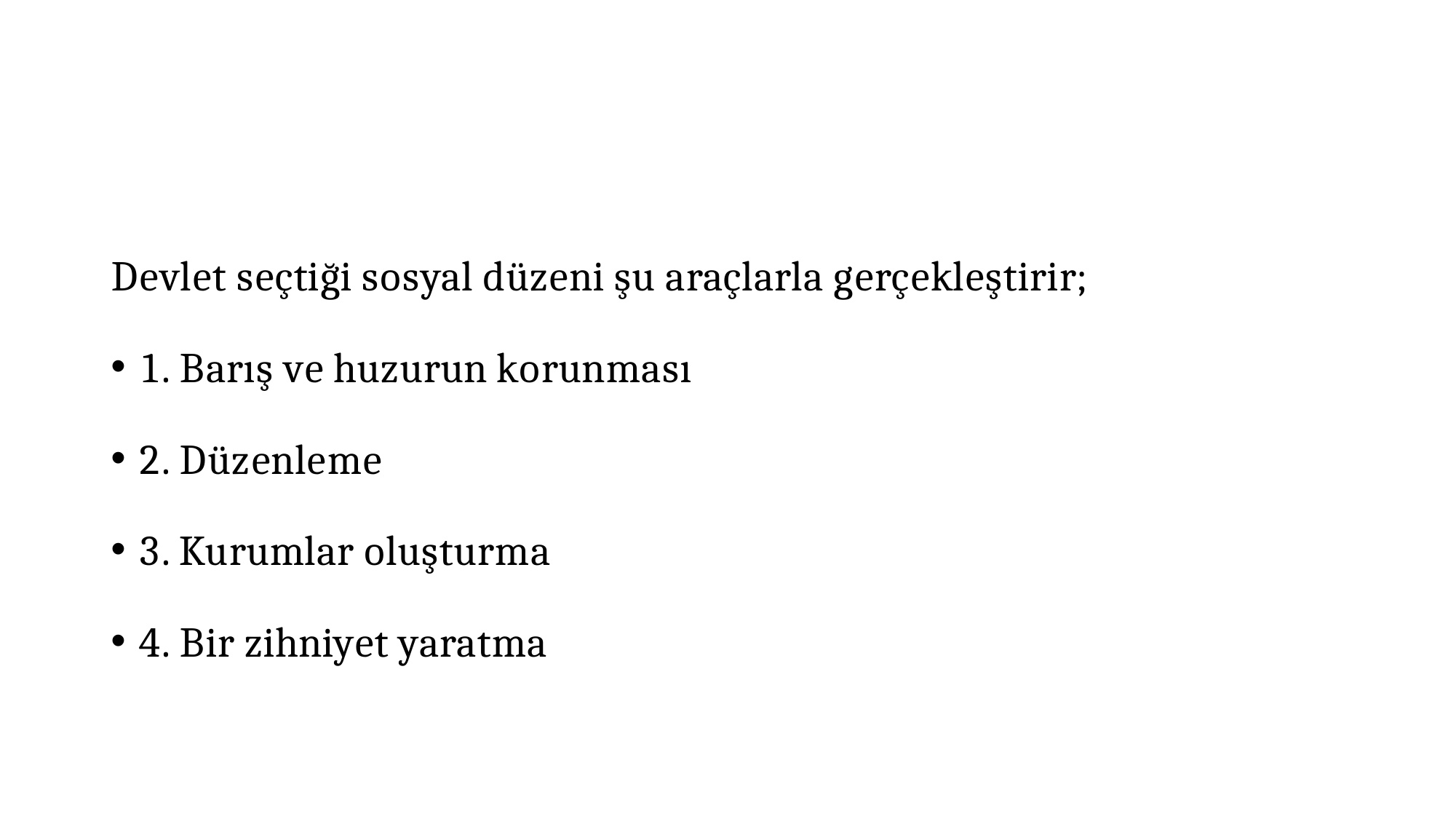

#
Devlet seçtiği sosyal düzeni şu araçlarla gerçekleştirir;
1. Barış ve huzurun korunması
2. Düzenleme
3. Kurumlar oluşturma
4. Bir zihniyet yaratma